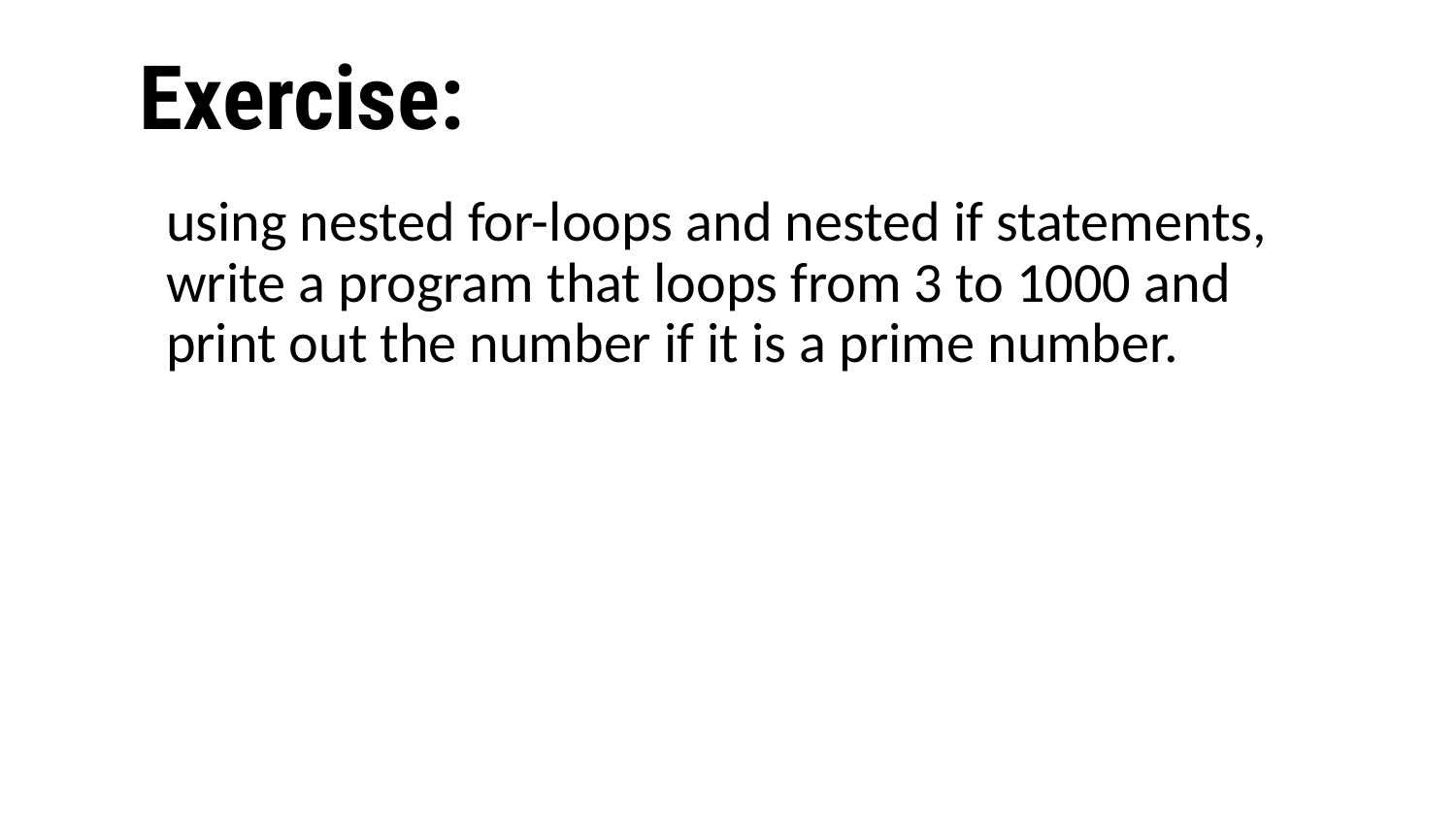

# Exercise:
using nested for-loops and nested if statements, write a program that loops from 3 to 1000 and print out the number if it is a prime number.